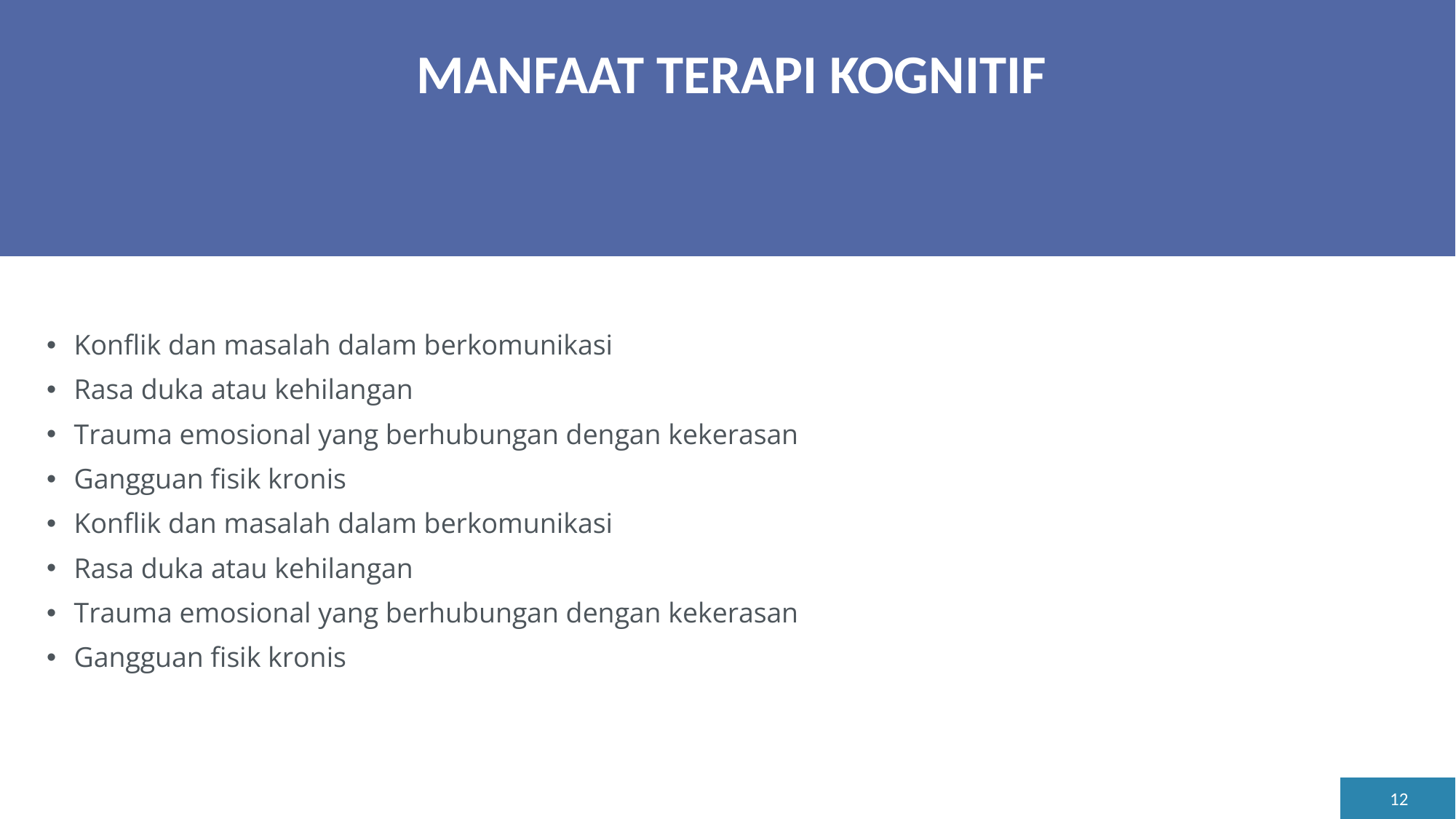

# MANFAAT TERAPI KOGNITIF
Konflik dan masalah dalam berkomunikasi
Rasa duka atau kehilangan
Trauma emosional yang berhubungan dengan kekerasan
Gangguan fisik kronis
Konflik dan masalah dalam berkomunikasi
Rasa duka atau kehilangan
Trauma emosional yang berhubungan dengan kekerasan
Gangguan fisik kronis

12